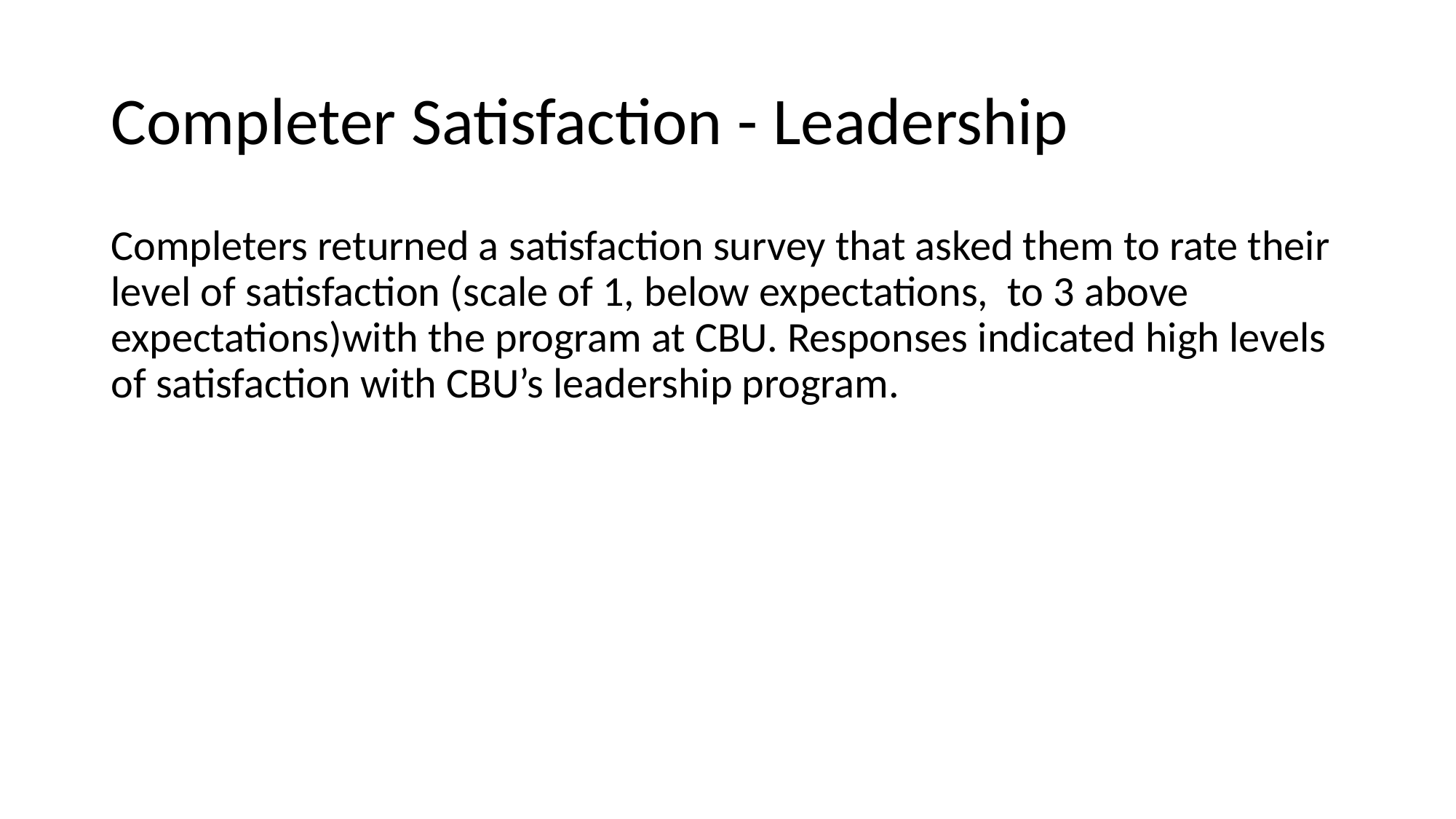

# Completer Satisfaction - Leadership
Completers returned a satisfaction survey that asked them to rate their level of satisfaction (scale of 1, below expectations,  to 3 above expectations)with the program at CBU. Responses indicated high levels of satisfaction with CBU’s leadership program.